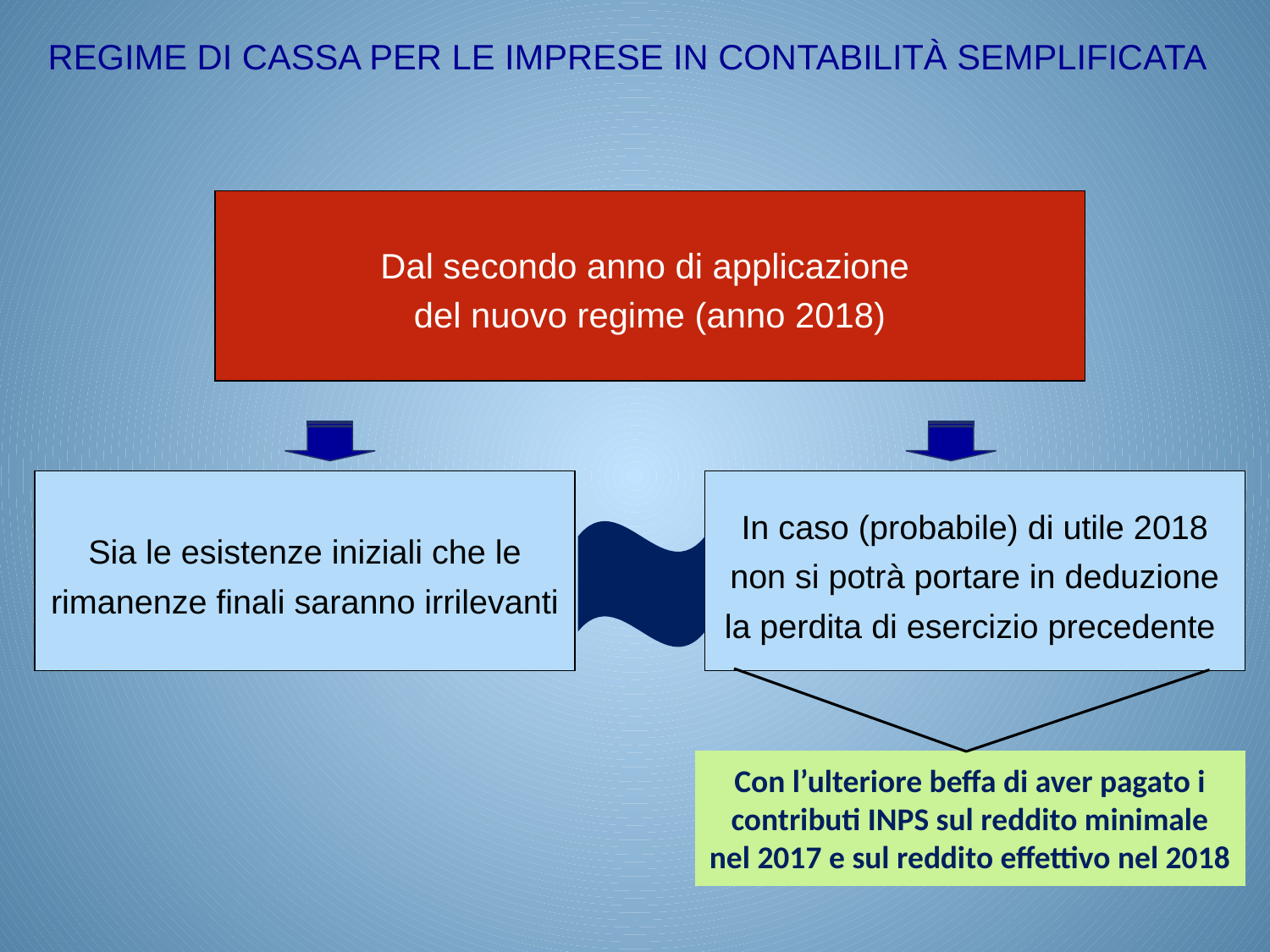

REGIME DI CASSA PER LE IMPRESE IN CONTABILITÀ SEMPLIFICATA
Dal secondo anno di applicazione
del nuovo regime (anno 2018)

Sia le esistenze iniziali che le rimanenze finali saranno irrilevanti
In caso (probabile) di utile 2018 non si potrà portare in deduzione la perdita di esercizio precedente

Con l’ulteriore beffa di aver pagato i contributi INPS sul reddito minimale nel 2017 e sul reddito effettivo nel 2018